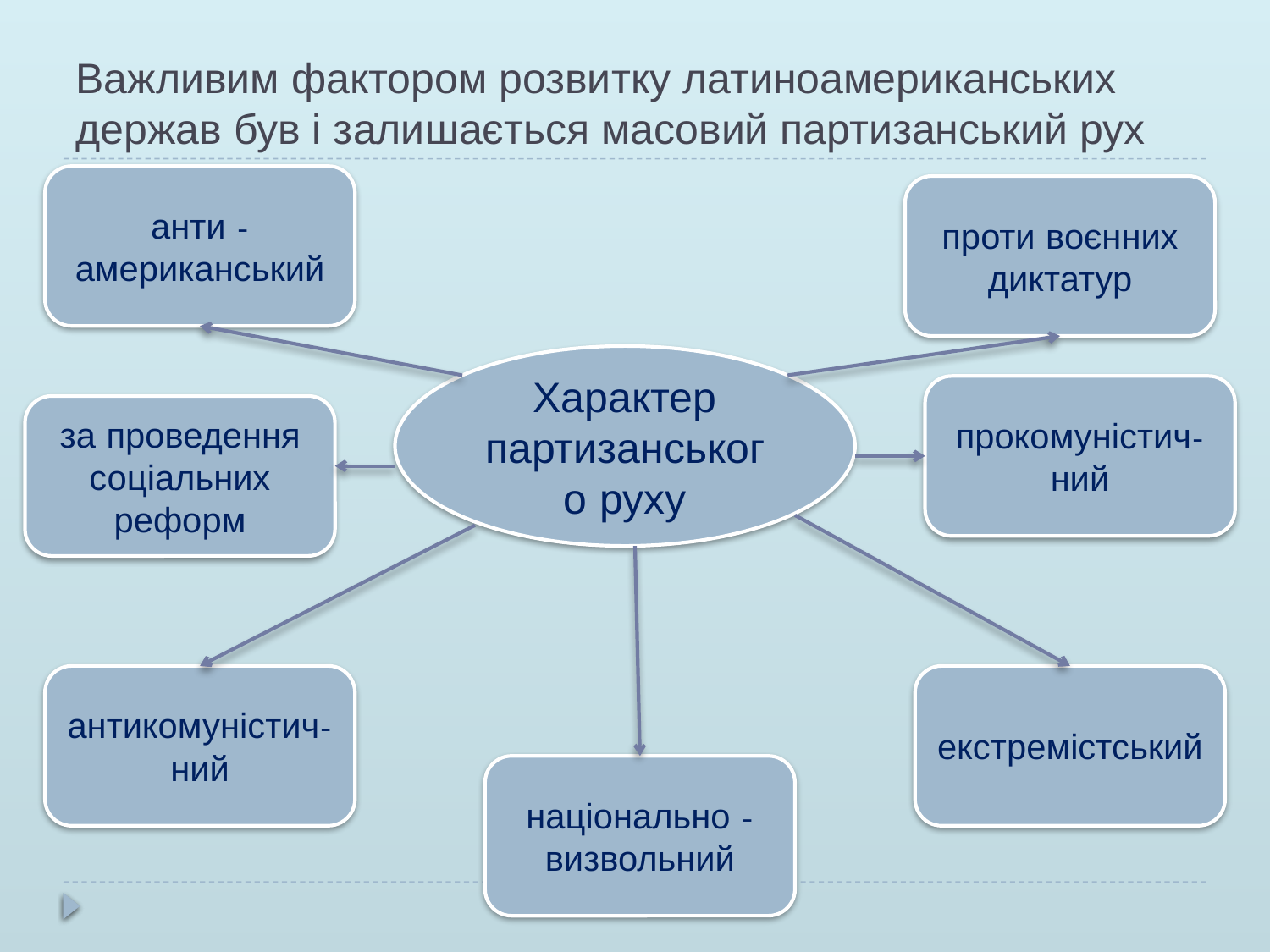

# Важливим фактором розвитку латиноамериканських держав був і залишається масовий партизанський рух
анти - американський
проти воєнних диктатур
Характер партизанського руху
прокомуністич-ний
за проведення соціальних реформ
антикомуністич-ний
екстремістський
національно - визвольний